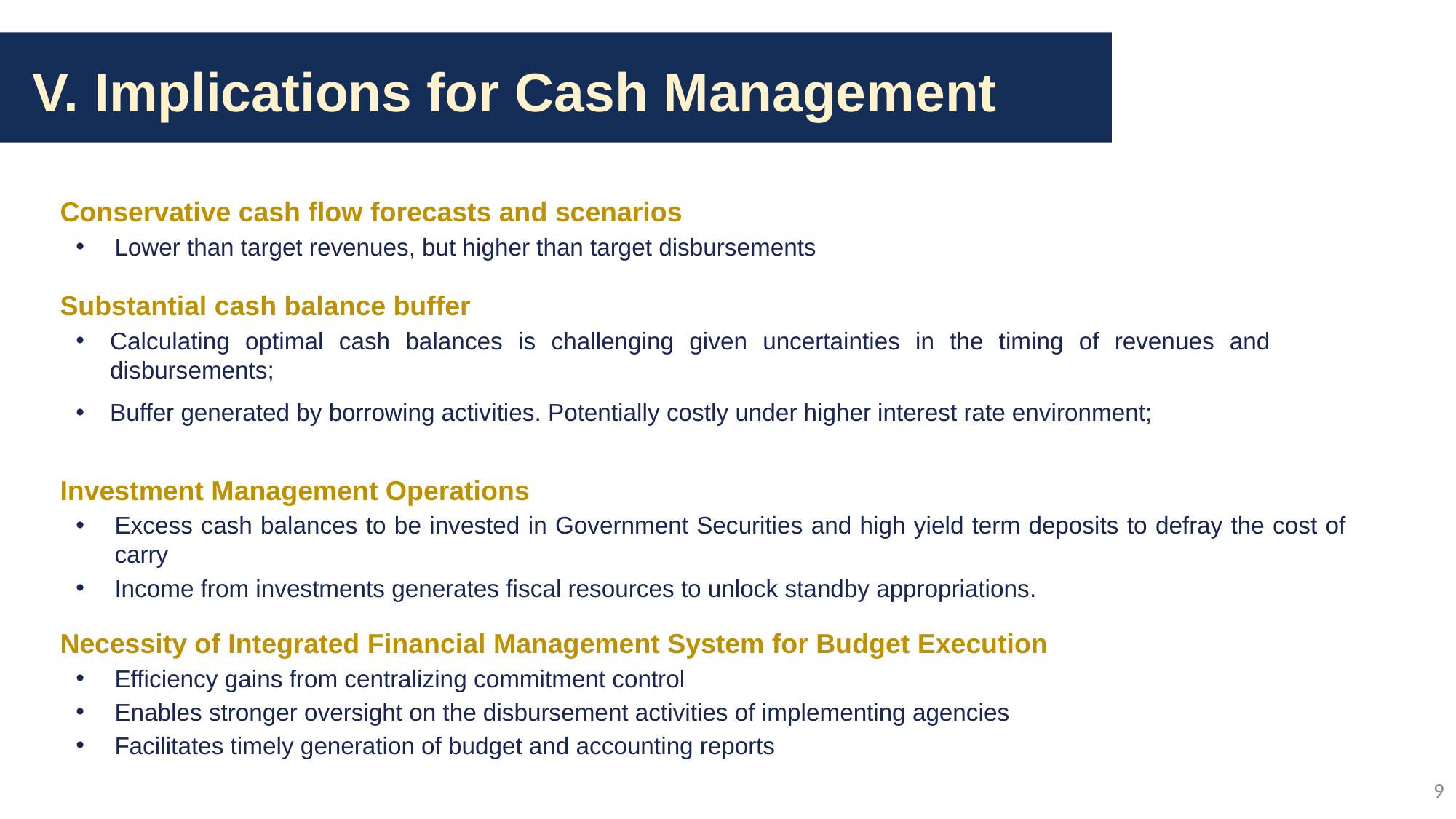

V. Implications for Cash Management
Conservative cash flow forecasts and scenarios
Lower than target revenues, but higher than target disbursements
Substantial cash balance buffer
Calculating optimal cash balances is challenging given uncertainties in the timing of revenues and disbursements;
Buffer generated by borrowing activities. Potentially costly under higher interest rate environment;

Investment Management Operations
Excess cash balances to be invested in Government Securities and high yield term deposits to defray the cost of carry
Income from investments generates fiscal resources to unlock standby appropriations.

Necessity of Integrated Financial Management System for Budget Execution
Efficiency gains from centralizing commitment control
Enables stronger oversight on the disbursement activities of implementing agencies
Facilitates timely generation of budget and accounting reports

9